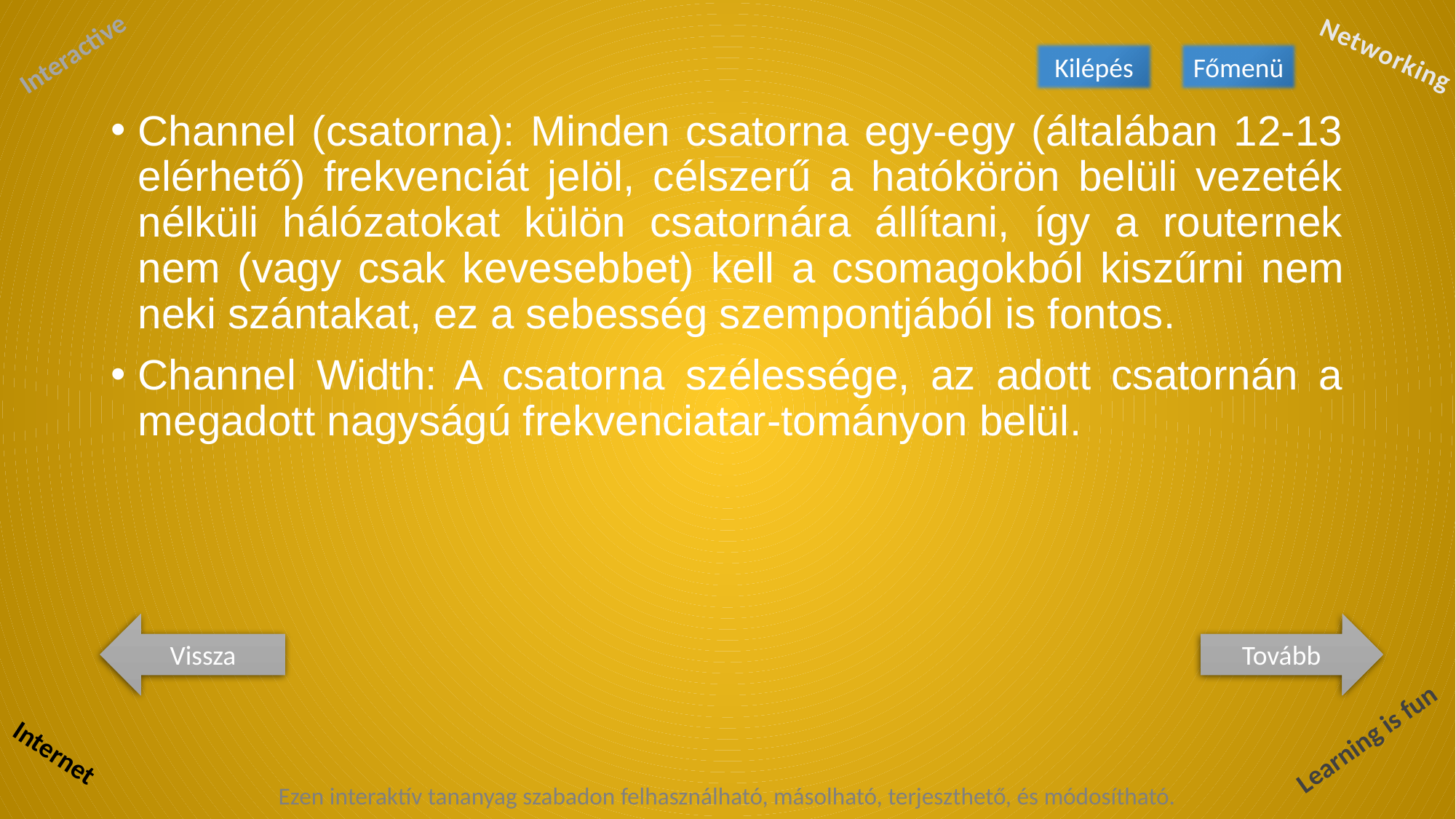

Kilépés
Főmenü
Channel (csatorna): Minden csatorna egy-egy (általában 12-13 elérhető) frekvenciát jelöl, célszerű a hatókörön belüli vezeték nélküli hálózatokat külön csatornára állítani, így a routernek nem (vagy csak kevesebbet) kell a csomagokból kiszűrni nem neki szántakat, ez a sebesség szempontjából is fontos.
Channel Width: A csatorna szélessége, az adott csatornán a megadott nagyságú frekvenciatar-tományon belül.
Vissza
Tovább